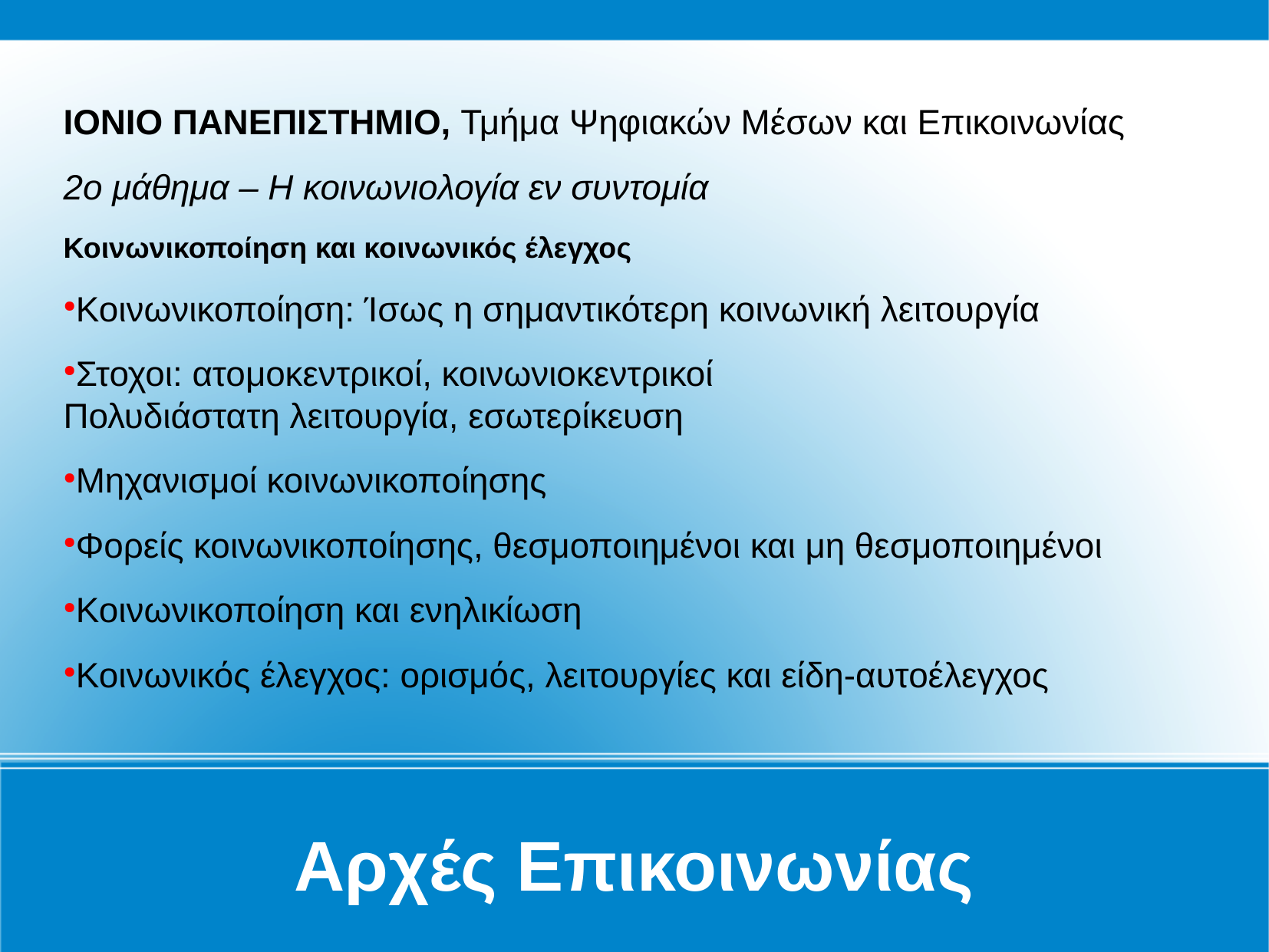

Αρχές Επικοινωνίας
ΙΟΝΙΟ ΠΑΝΕΠΙΣΤΗΜΙΟ, Τμήμα Ψηφιακών Μέσων και Επικοινωνίας
2ο μάθημα – Η κοινωνιολογία εν συντομία
Κοινωνικοποίηση και κοινωνικός έλεγχος
Κοινωνικοποίηση: Ίσως η σημαντικότερη κοινωνική λειτουργία
Στοχοι: ατομοκεντρικοί, κοινωνιοκεντρικοί
Πολυδιάστατη λειτουργία, εσωτερίκευση
Μηχανισμοί κοινωνικοποίησης
Φορείς κοινωνικοποίησης, θεσμοποιημένοι και μη θεσμοποιημένοι
Κοινωνικοποίηση και ενηλικίωση
Κοινωνικός έλεγχος: ορισμός, λειτουργίες και είδη-αυτοέλεγχος